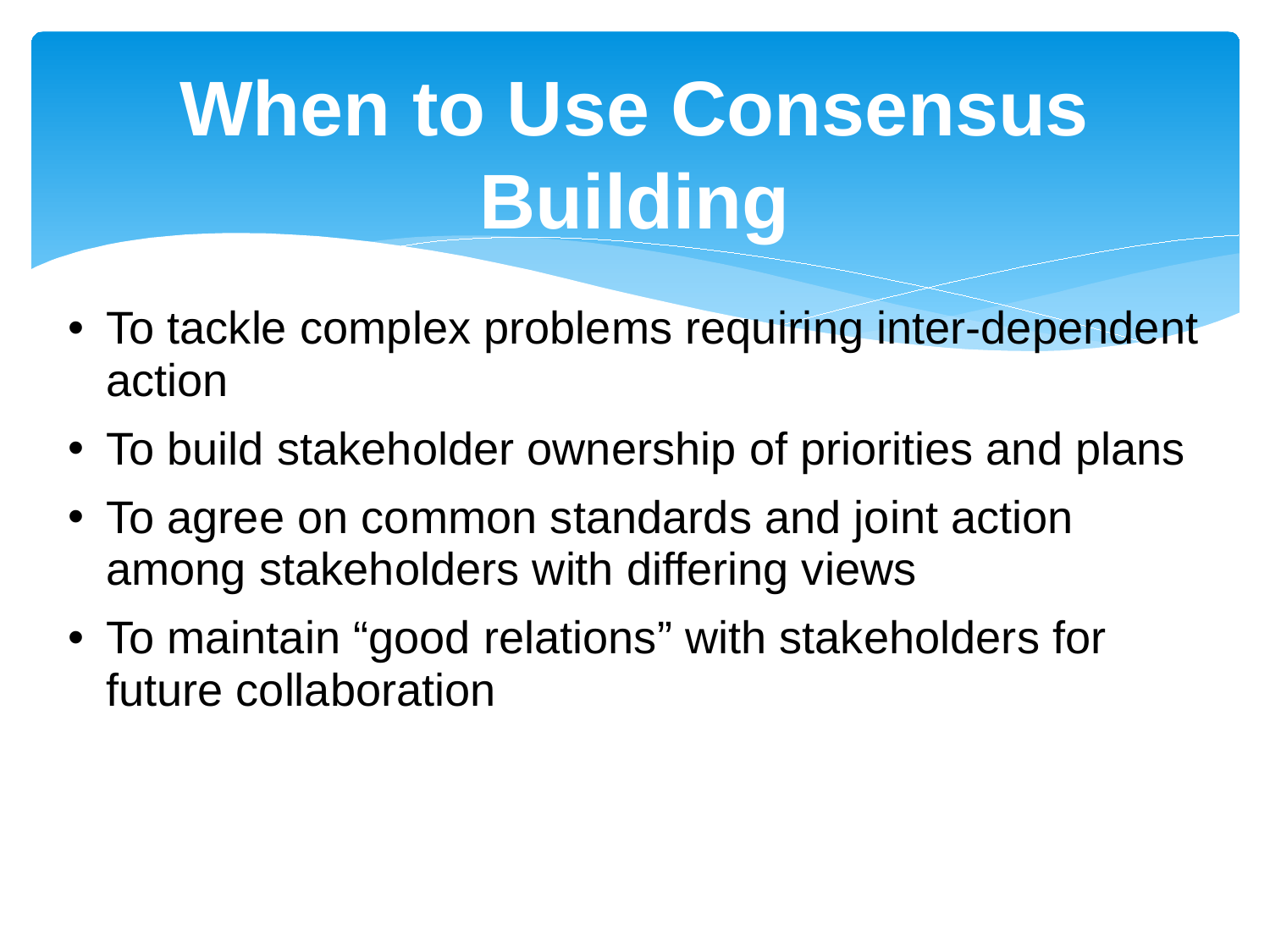

# When to Use Consensus Building
To tackle complex problems requiring inter-dependent action
To build stakeholder ownership of priorities and plans
To agree on common standards and joint action among stakeholders with differing views
To maintain “good relations” with stakeholders for future collaboration